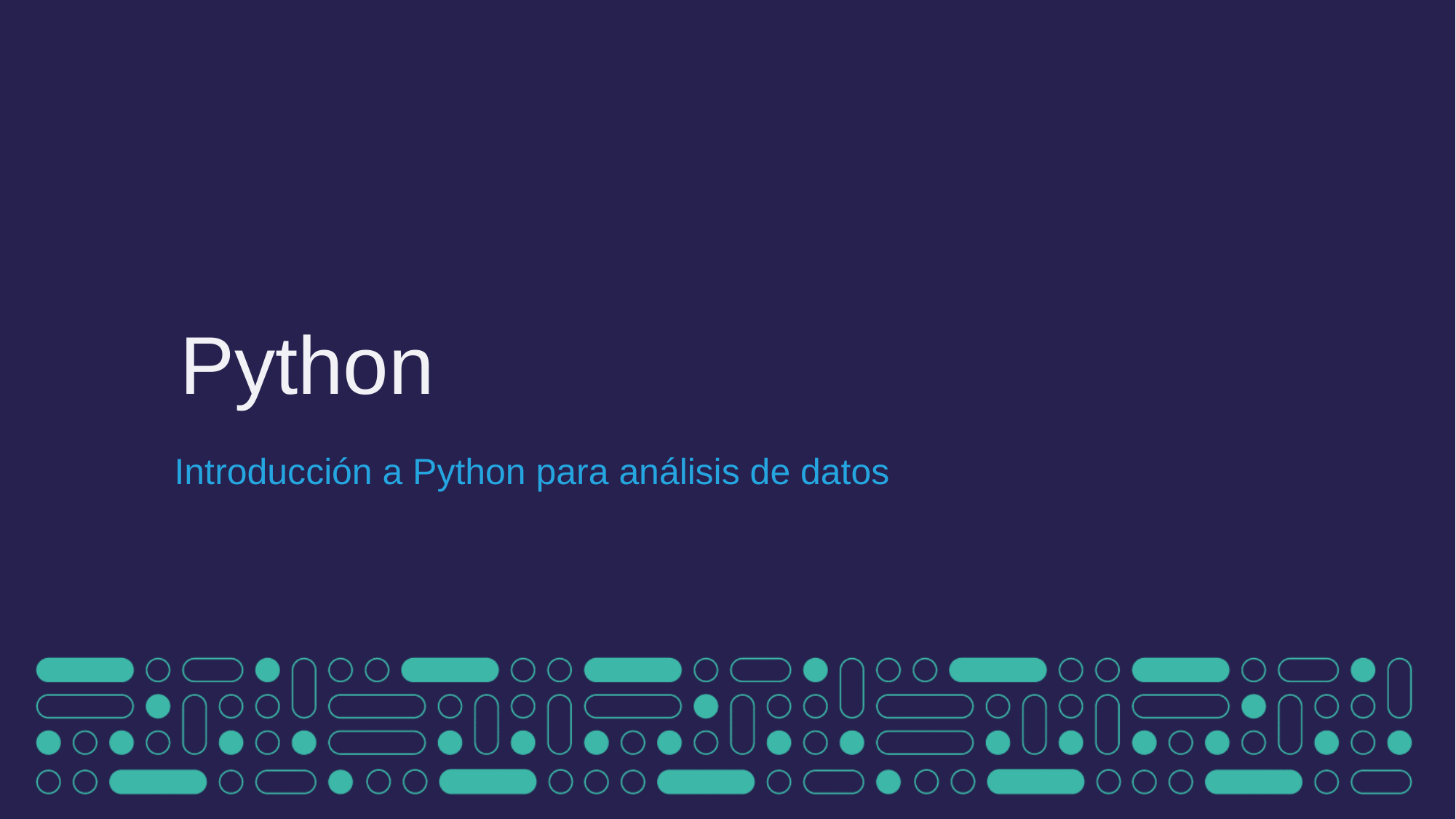

# Python
Introducción a Python para análisis de datos